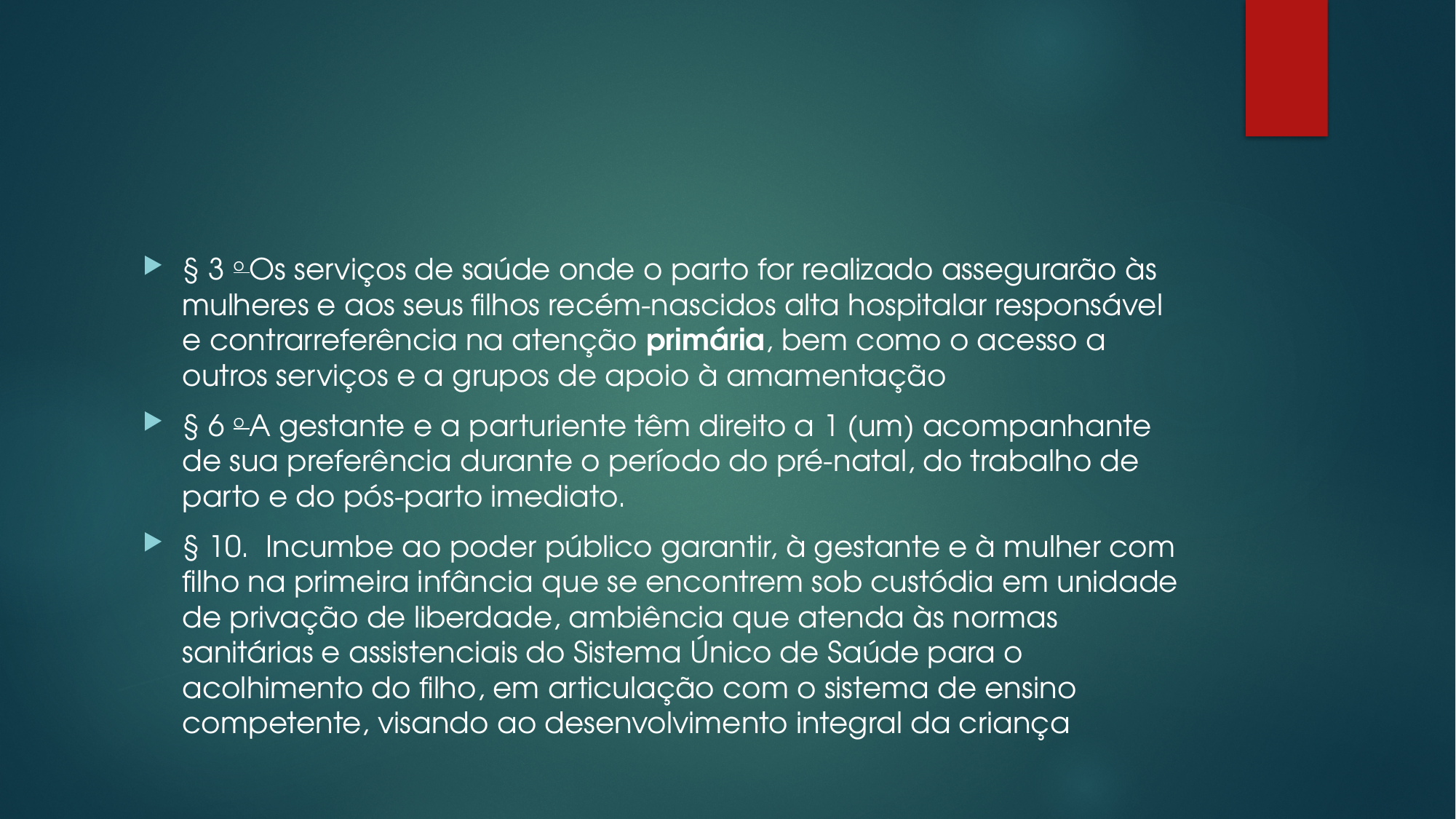

#
§ 3 o Os serviços de saúde onde o parto for realizado assegurarão às mulheres e aos seus filhos recém-nascidos alta hospitalar responsável e contrarreferência na atenção primária, bem como o acesso a outros serviços e a grupos de apoio à amamentação
§ 6 o A gestante e a parturiente têm direito a 1 (um) acompanhante de sua preferência durante o período do pré-natal, do trabalho de parto e do pós-parto imediato.
§ 10.  Incumbe ao poder público garantir, à gestante e à mulher com filho na primeira infância que se encontrem sob custódia em unidade de privação de liberdade, ambiência que atenda às normas sanitárias e assistenciais do Sistema Único de Saúde para o acolhimento do filho, em articulação com o sistema de ensino competente, visando ao desenvolvimento integral da criança